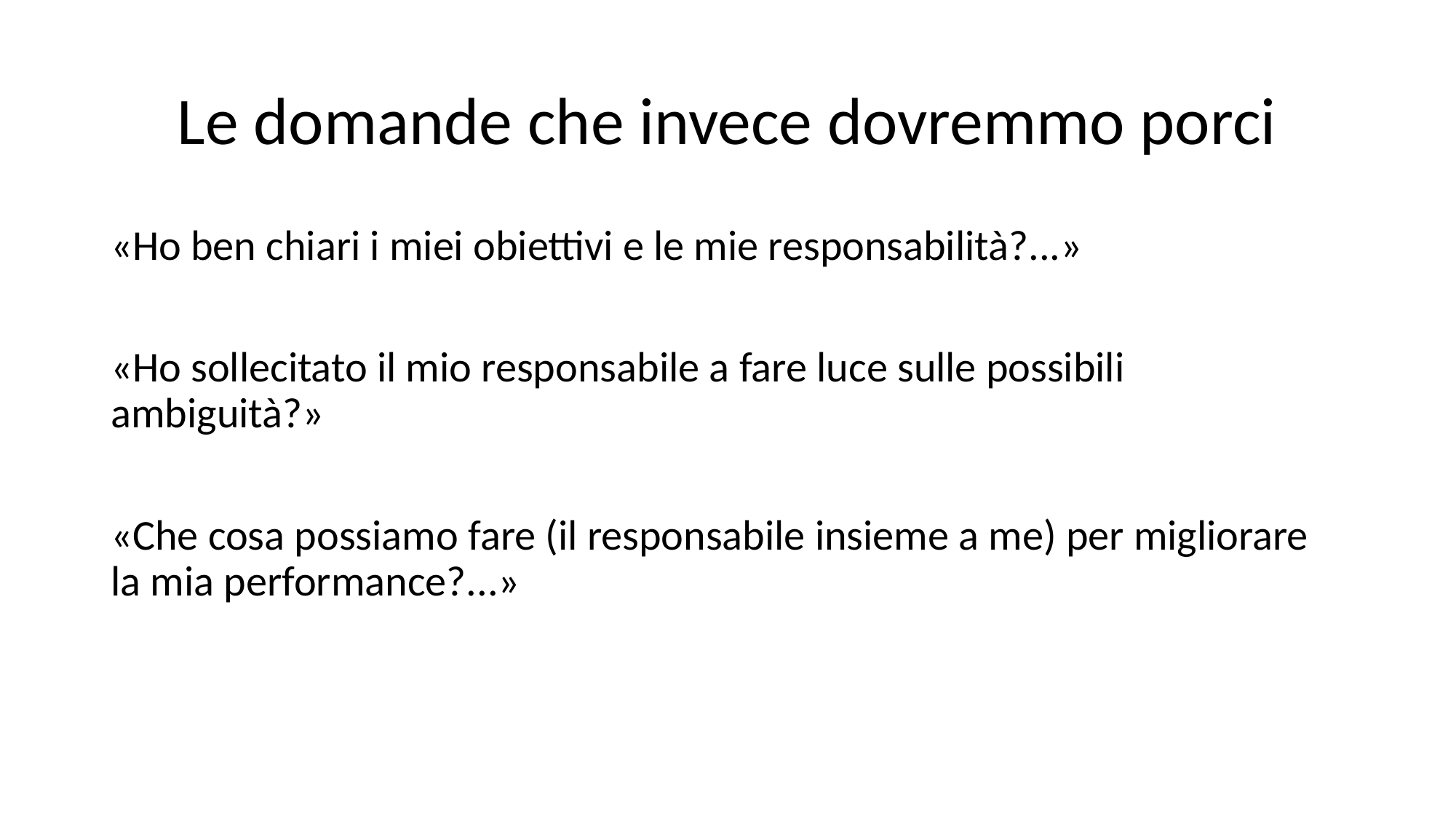

# Le domande che invece dovremmo porci
«Ho ben chiari i miei obiettivi e le mie responsabilità?...»

«Ho sollecitato il mio responsabile a fare luce sulle possibili ambiguità?»

«Che cosa possiamo fare (il responsabile insieme a me) per migliorare la mia performance?...»